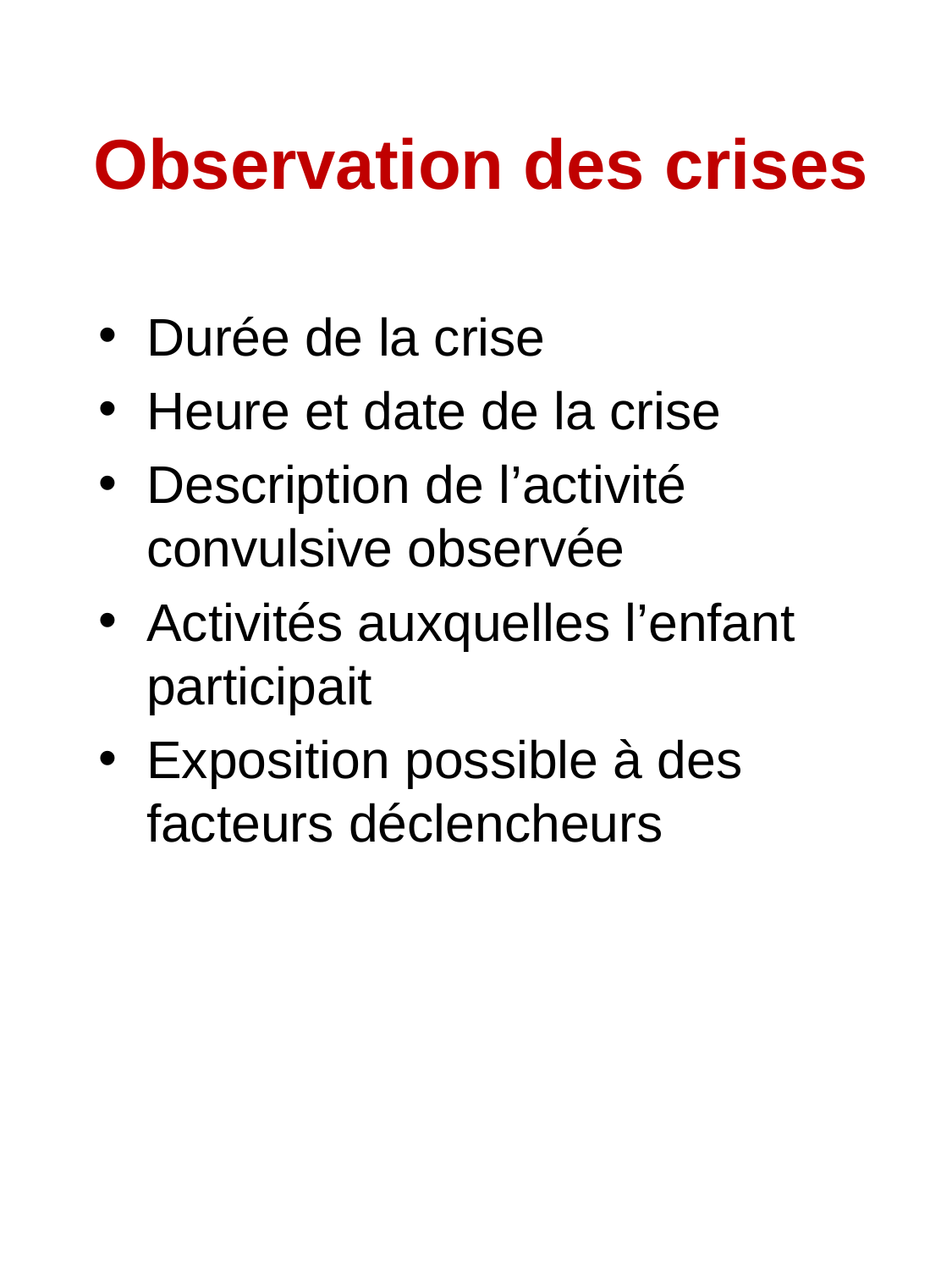

# Observation des crises
Durée de la crise
Heure et date de la crise
Description de l’activité convulsive observée
Activités auxquelles l’enfant participait
Exposition possible à des facteurs déclencheurs